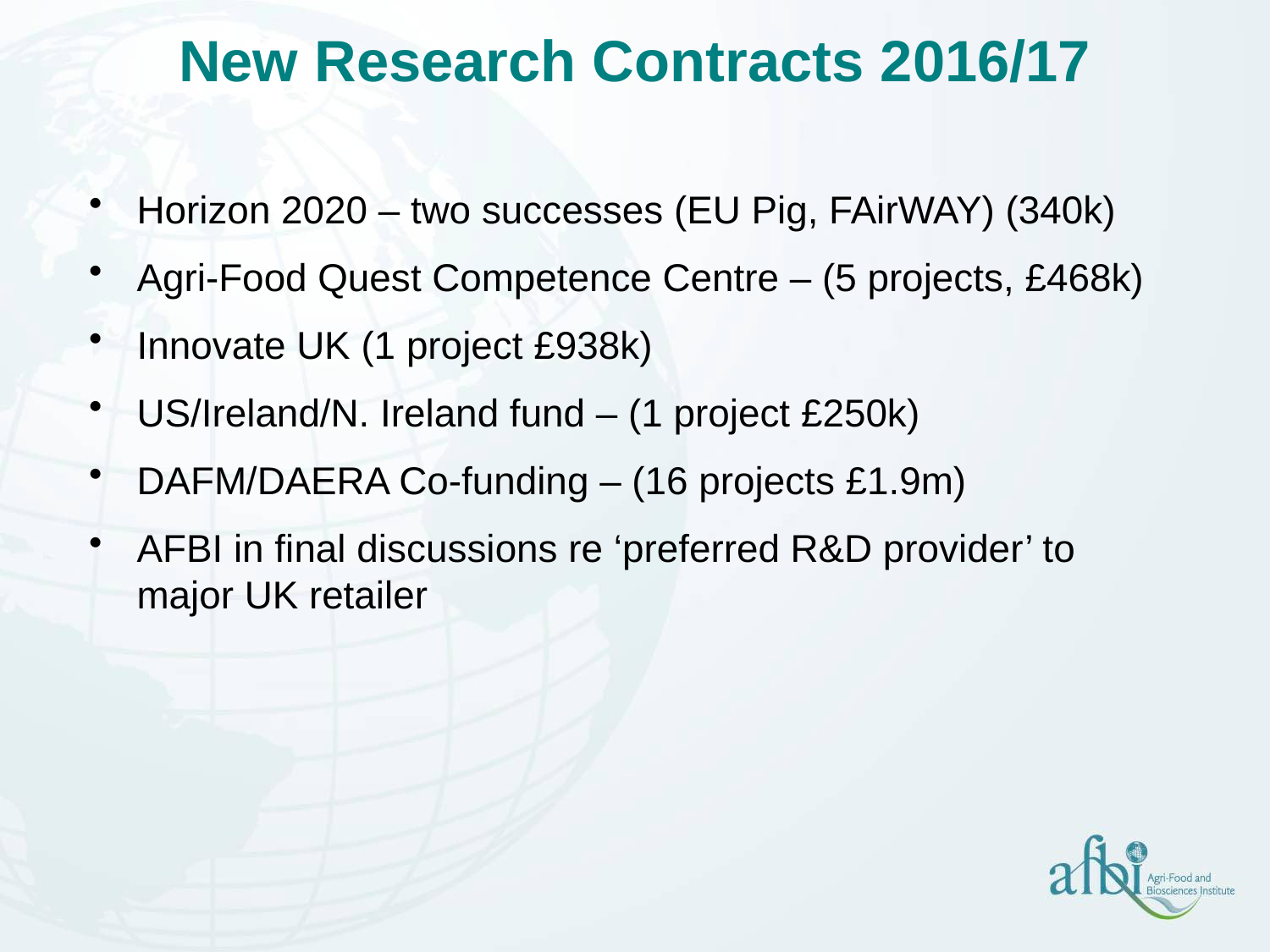

New Research Contracts 2016/17
Horizon 2020 – two successes (EU Pig, FAirWAY) (340k)
Agri-Food Quest Competence Centre – (5 projects, £468k)
Innovate UK (1 project £938k)
US/Ireland/N. Ireland fund – (1 project £250k)
DAFM/DAERA Co-funding – (16 projects £1.9m)
AFBI in final discussions re ‘preferred R&D provider’ to
major UK retailer